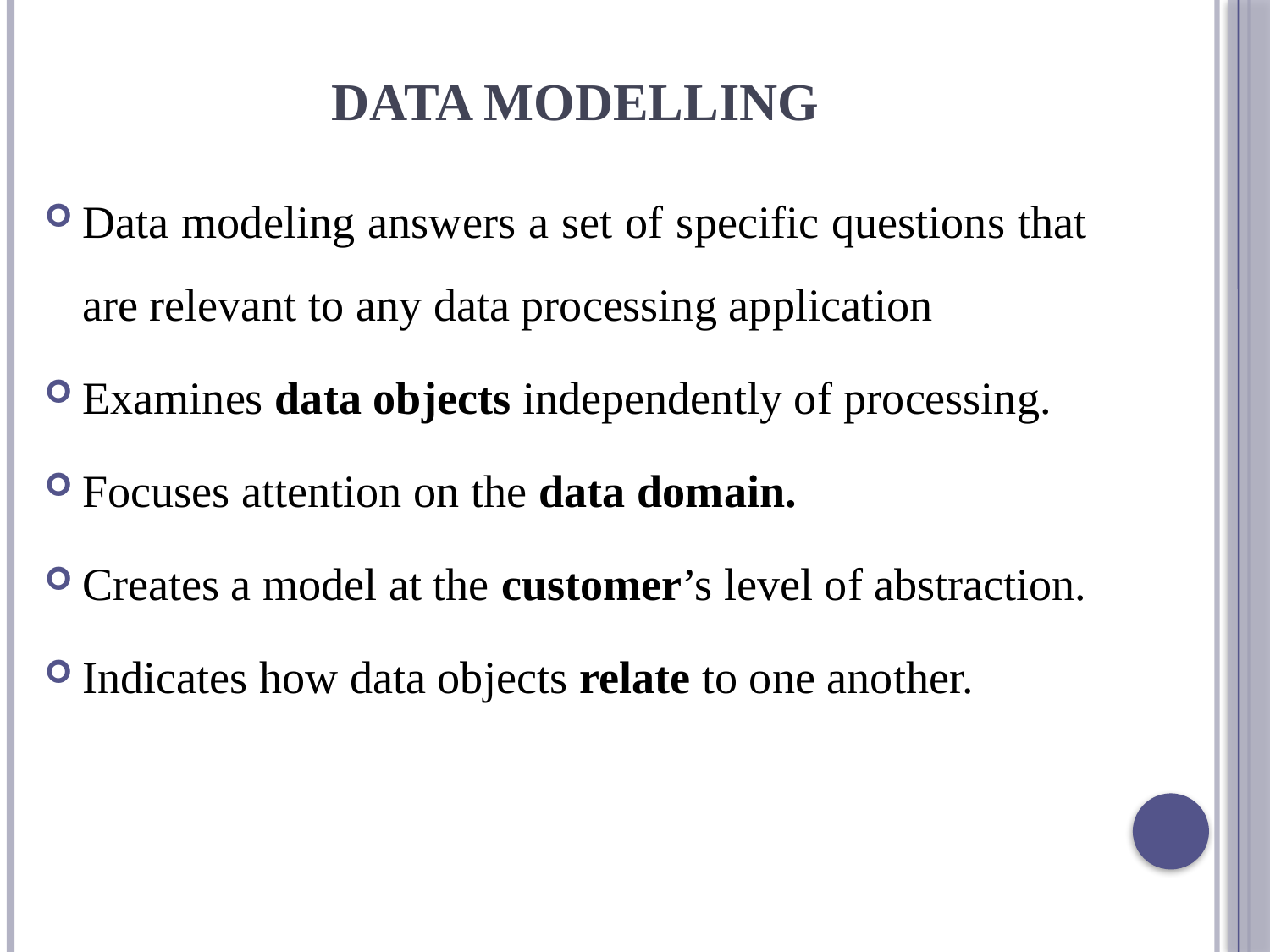

# Data Modelling
Data modeling answers a set of specific questions that are relevant to any data processing application
Examines data objects independently of processing.
Focuses attention on the data domain.
Creates a model at the customer’s level of abstraction.
Indicates how data objects relate to one another.